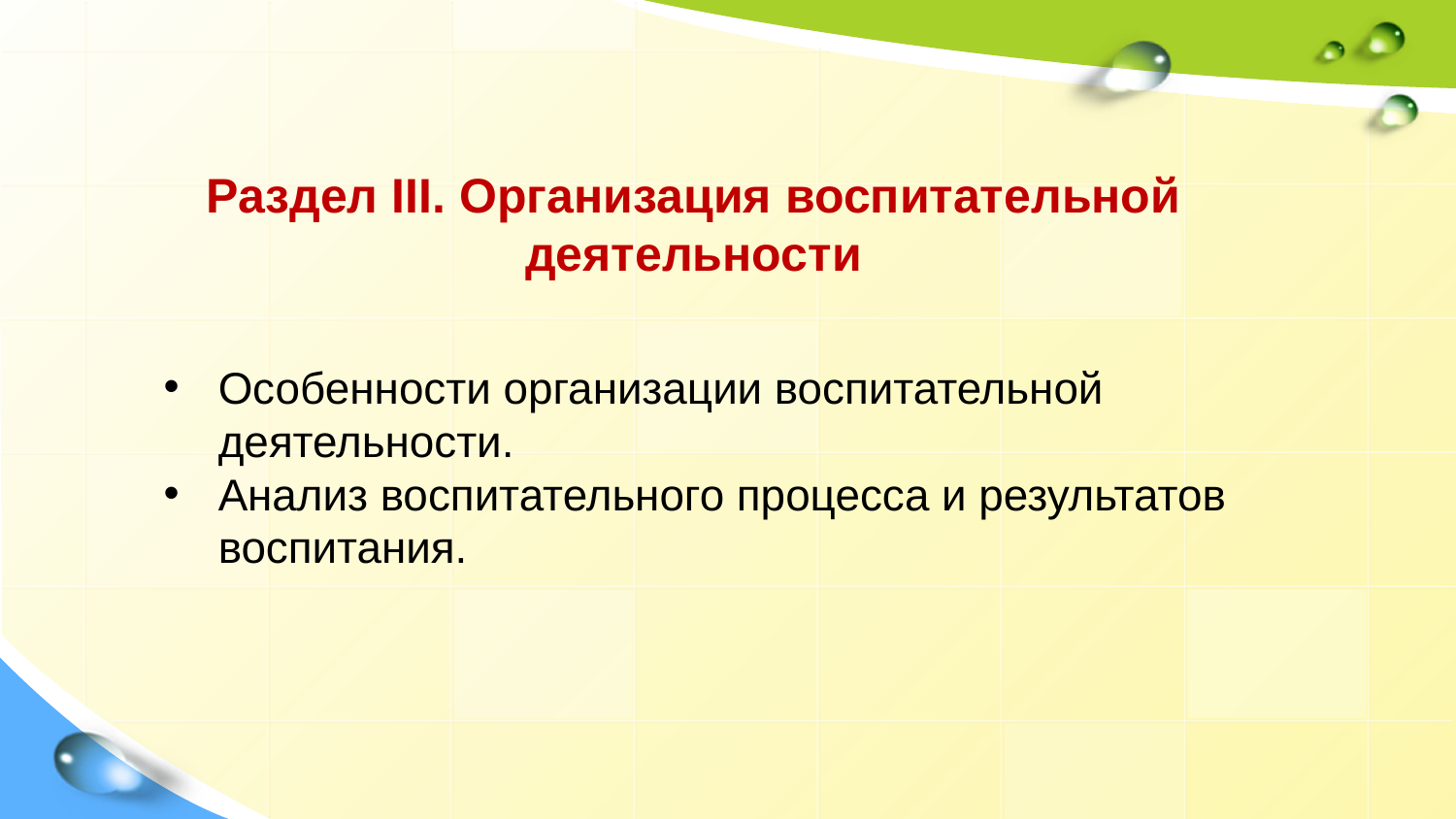

Раздел III. Организация воспитательной
деятельности
Особенности организации воспитательной деятельности.
Анализ воспитательного процесса и результатов воспитания.